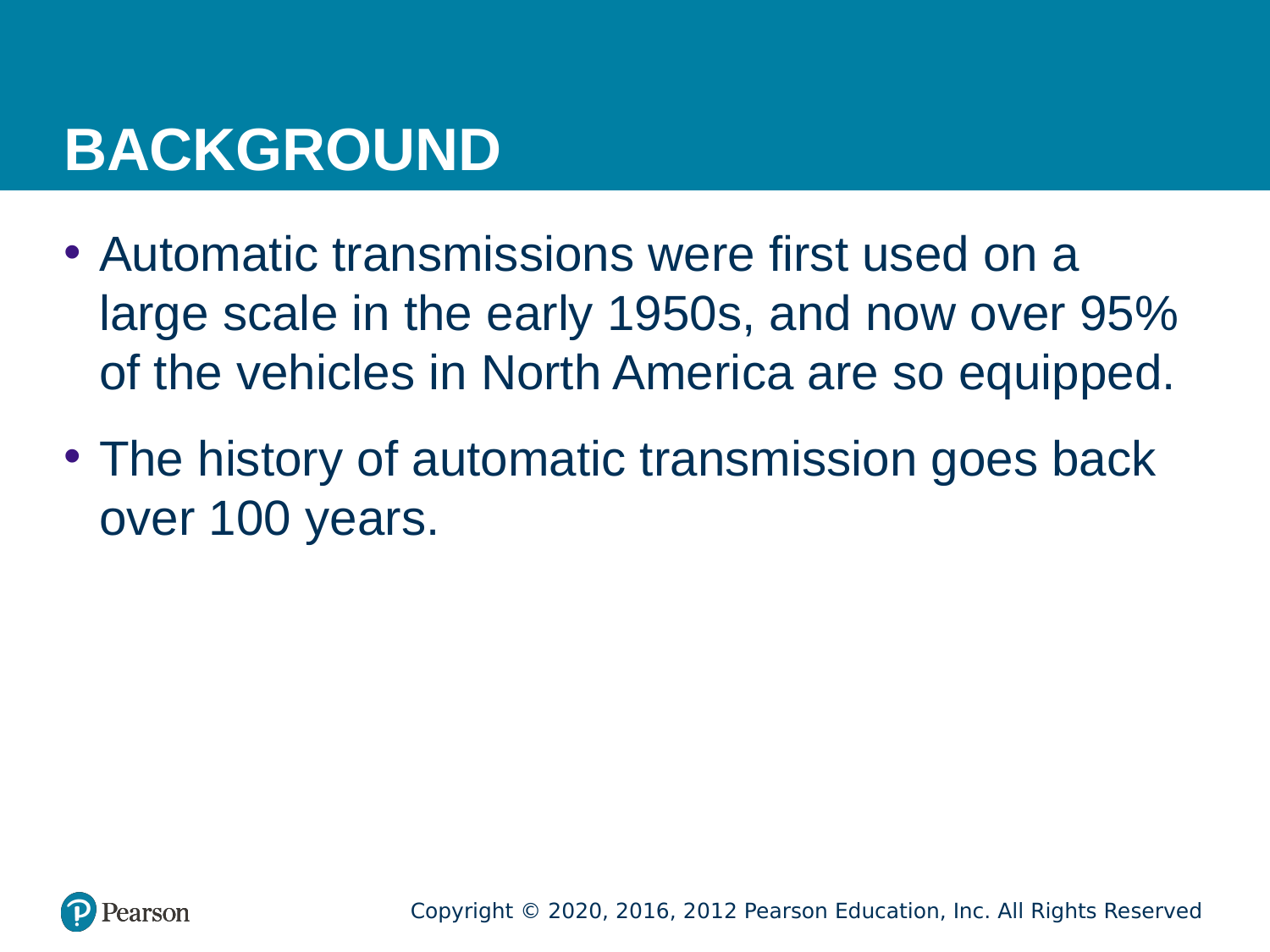

# BACKGROUND
Automatic transmissions were first used on a large scale in the early 1950s, and now over 95% of the vehicles in North America are so equipped.
The history of automatic transmission goes back over 100 years.